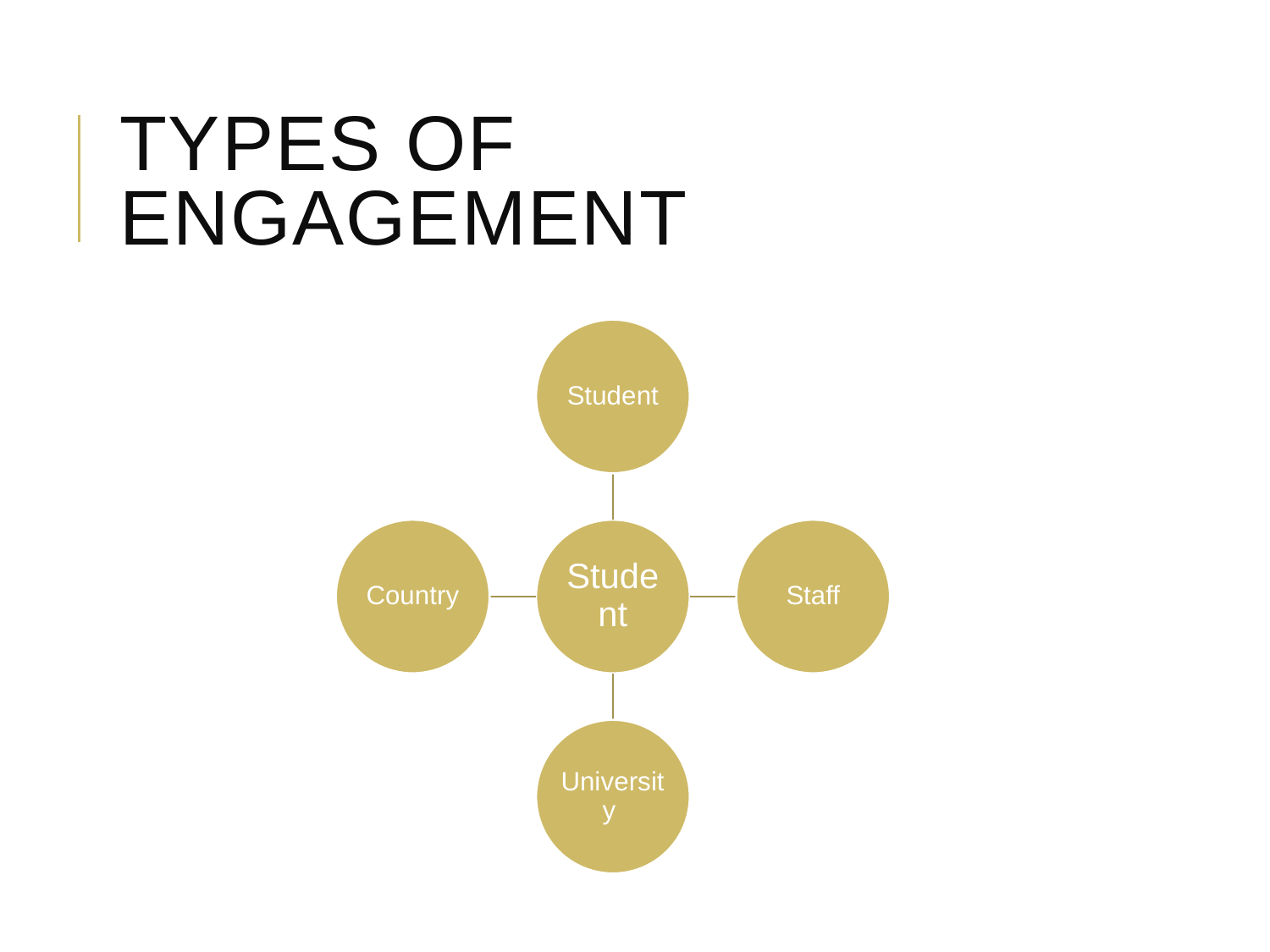

# Types of engagement
Student

Student

Staff

University

Country